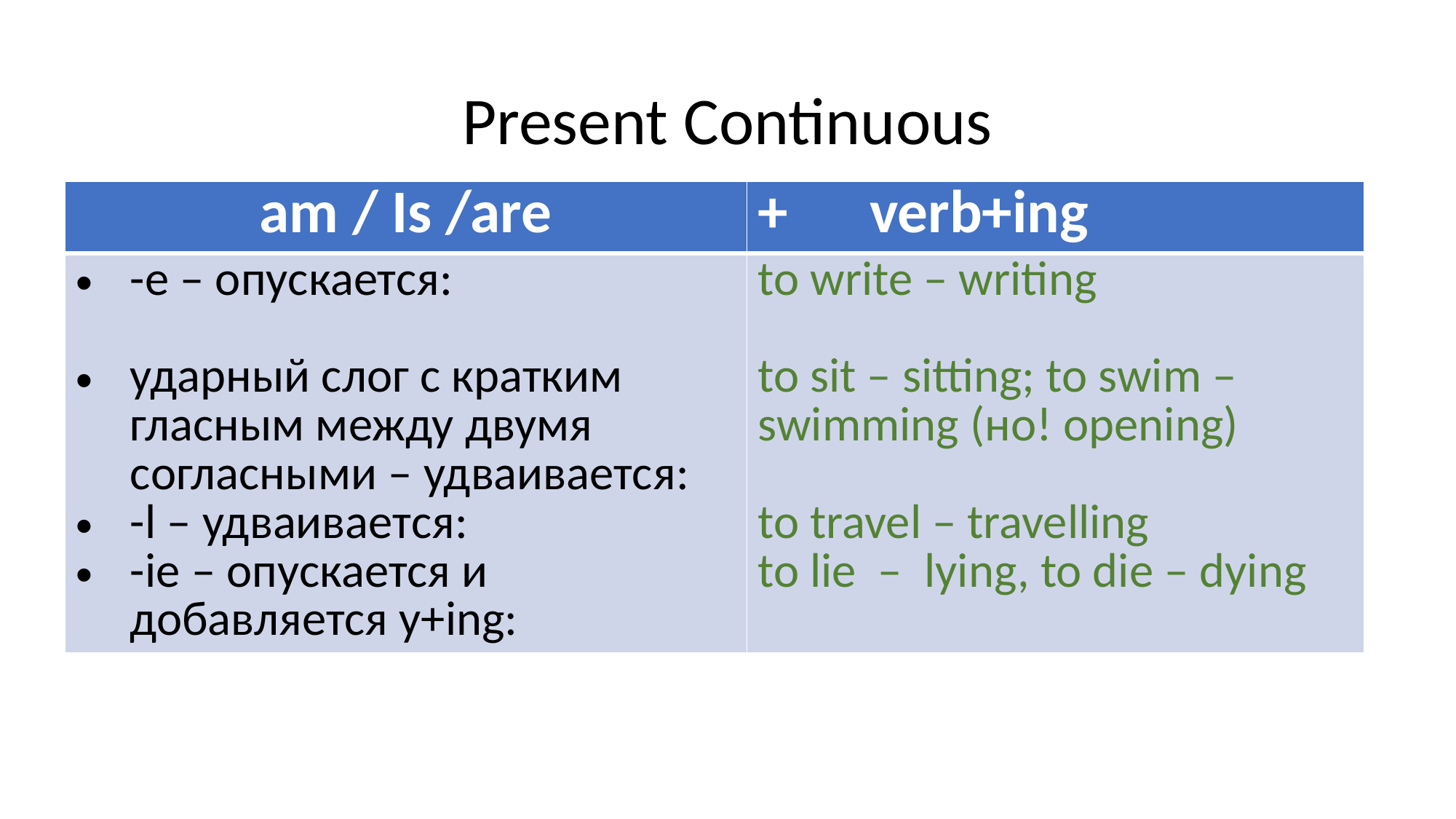

# Present Continuous
| am / Is /are | + verb+ing |
| --- | --- |
| -e – опускается: ударный слог с кратким гласным между двумя согласными – удваивается: -l – удваивается: -ie – опускается и добавляется y+ing: | to write – writing to sit – sitting; to swim – swimming (но! opening) to travel – travelling to lie – lying, to die – dying |